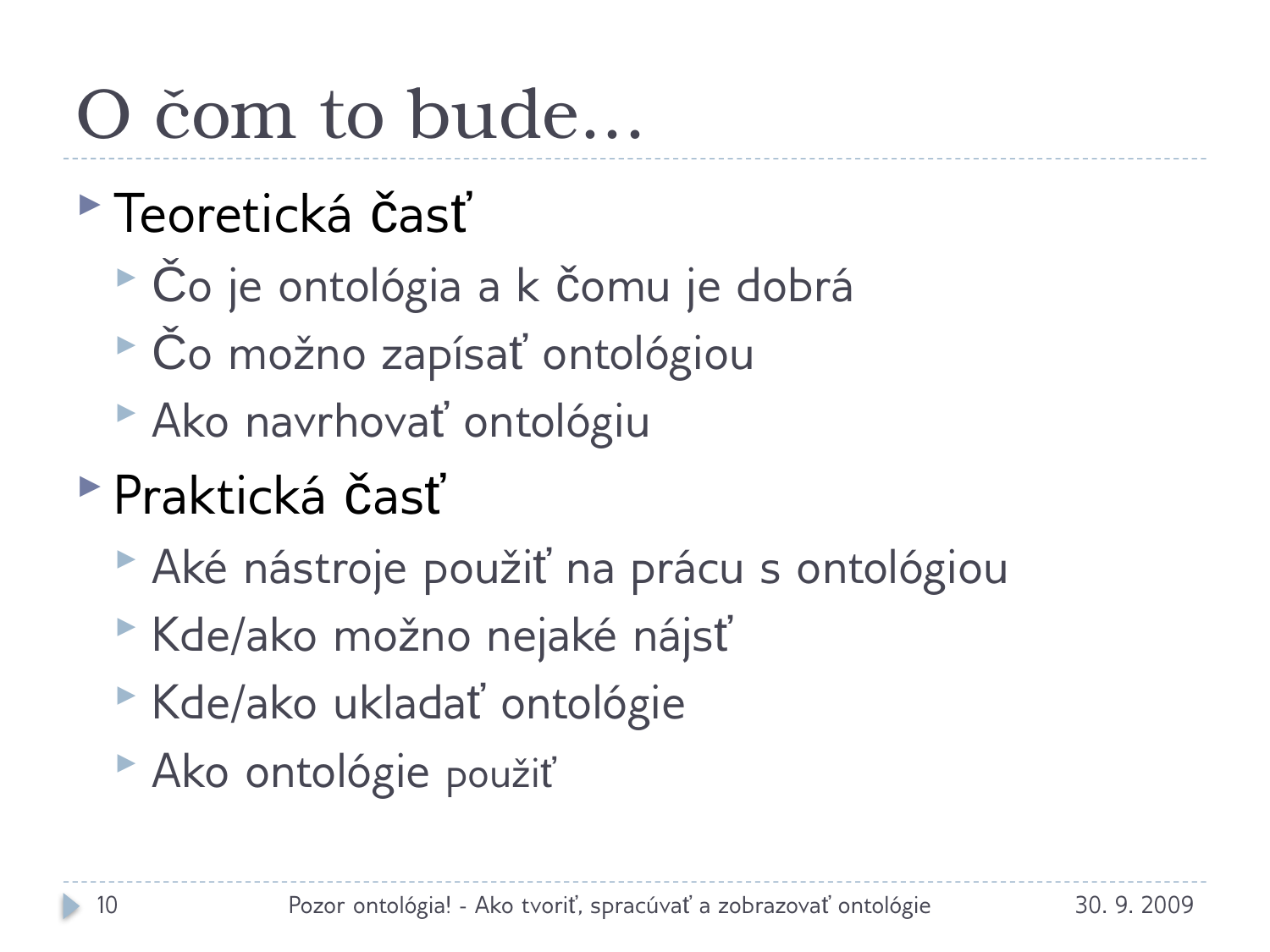

# O čom to bude...
Teoretická časť
Čo je ontológia a k čomu je dobrá
Čo možno zapísať ontológiou
Ako navrhovať ontológiu
Praktická časť
Aké nástroje použiť na prácu s ontológiou
Kde/ako možno nejaké nájsť
Kde/ako ukladať ontológie
Ako ontológie použiť
10
Pozor ontológia! - Ako tvoriť, spracúvať a zobrazovať ontológie
30. 9. 2009